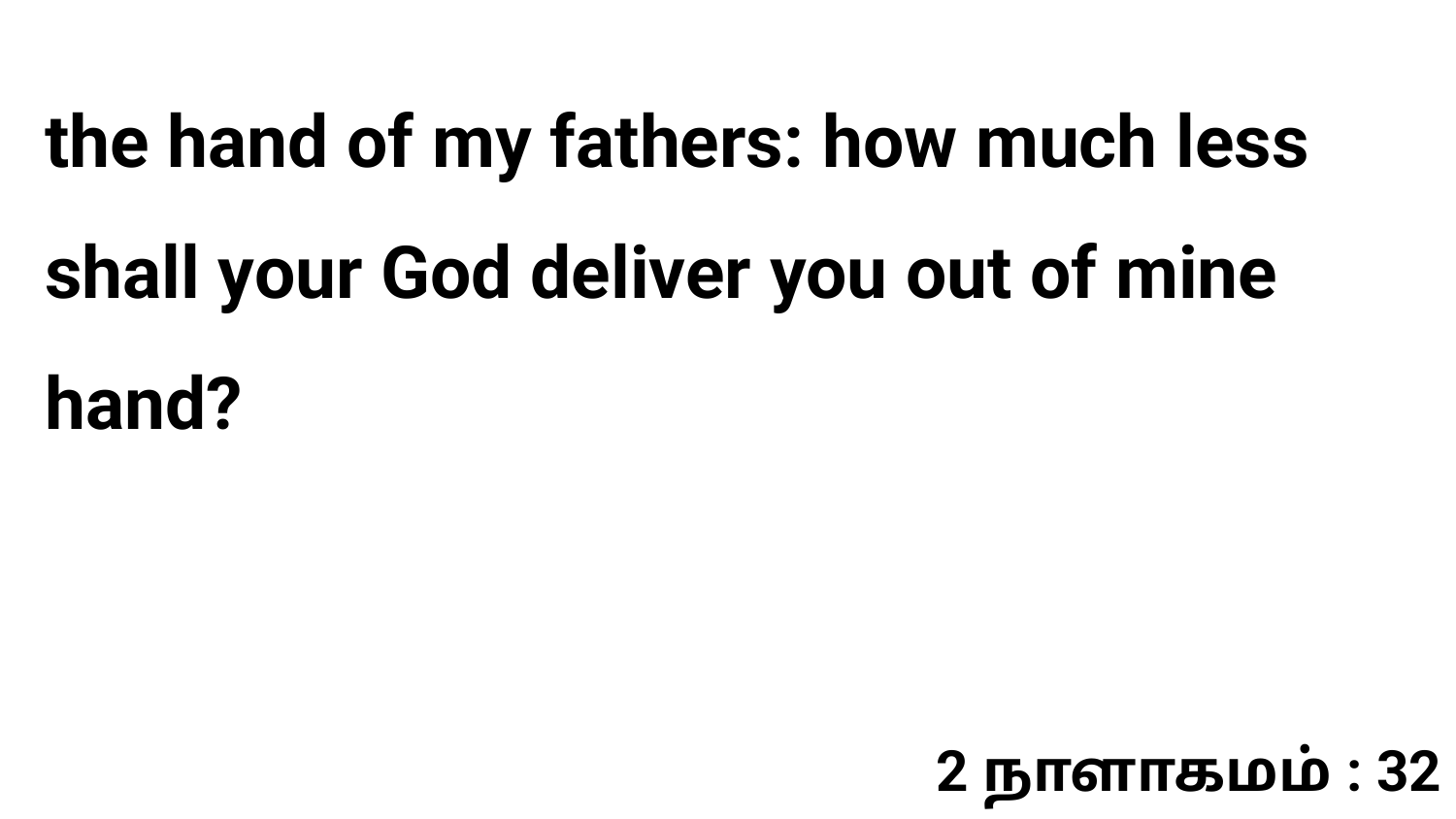

the hand of my fathers: how much less shall your God deliver you out of mine hand?
2 நாளாகமம் : 32